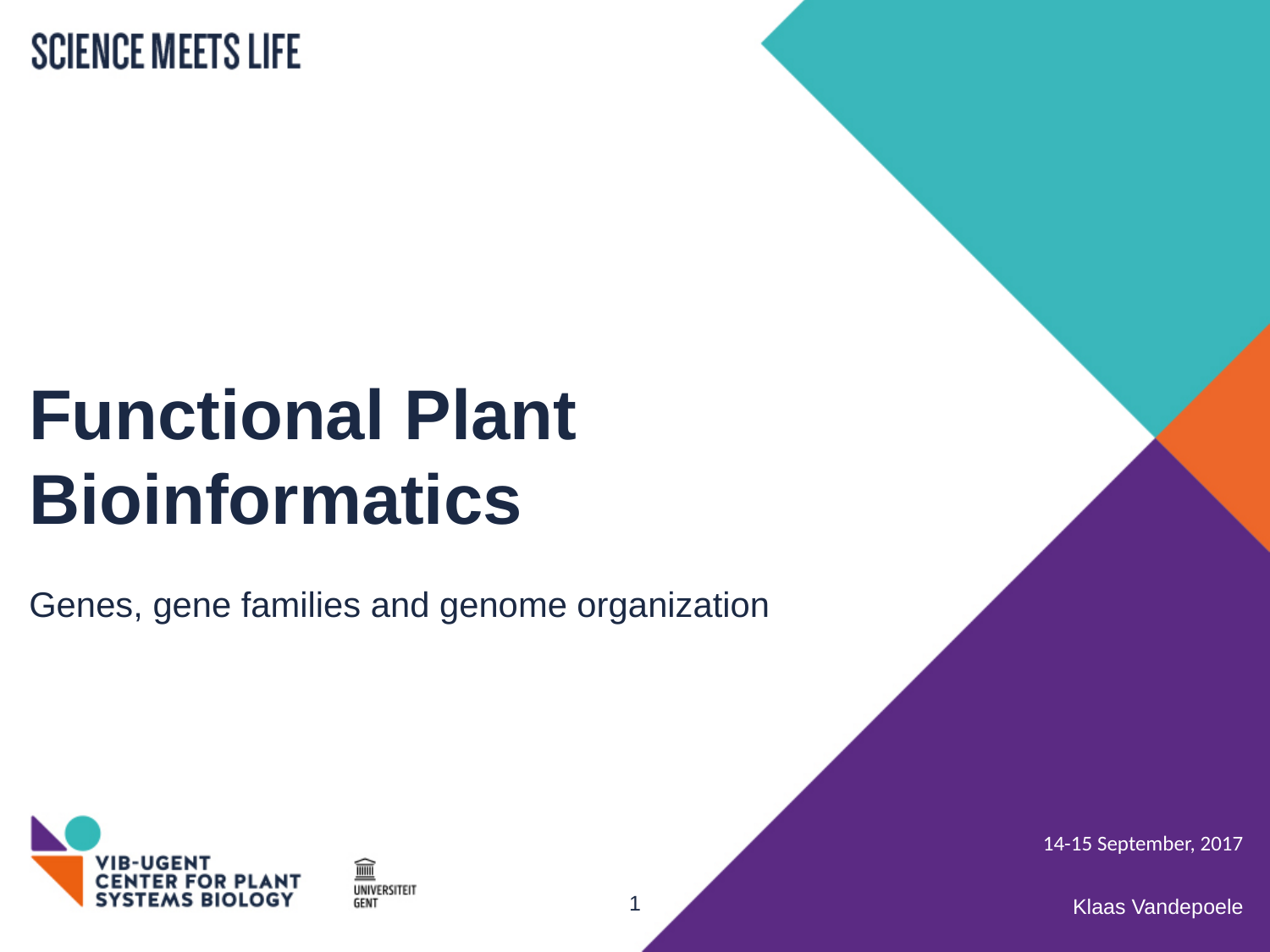

# Functional Plant Bioinformatics
Genes, gene families and genome organization
14-15 September, 2017
1
Klaas Vandepoele